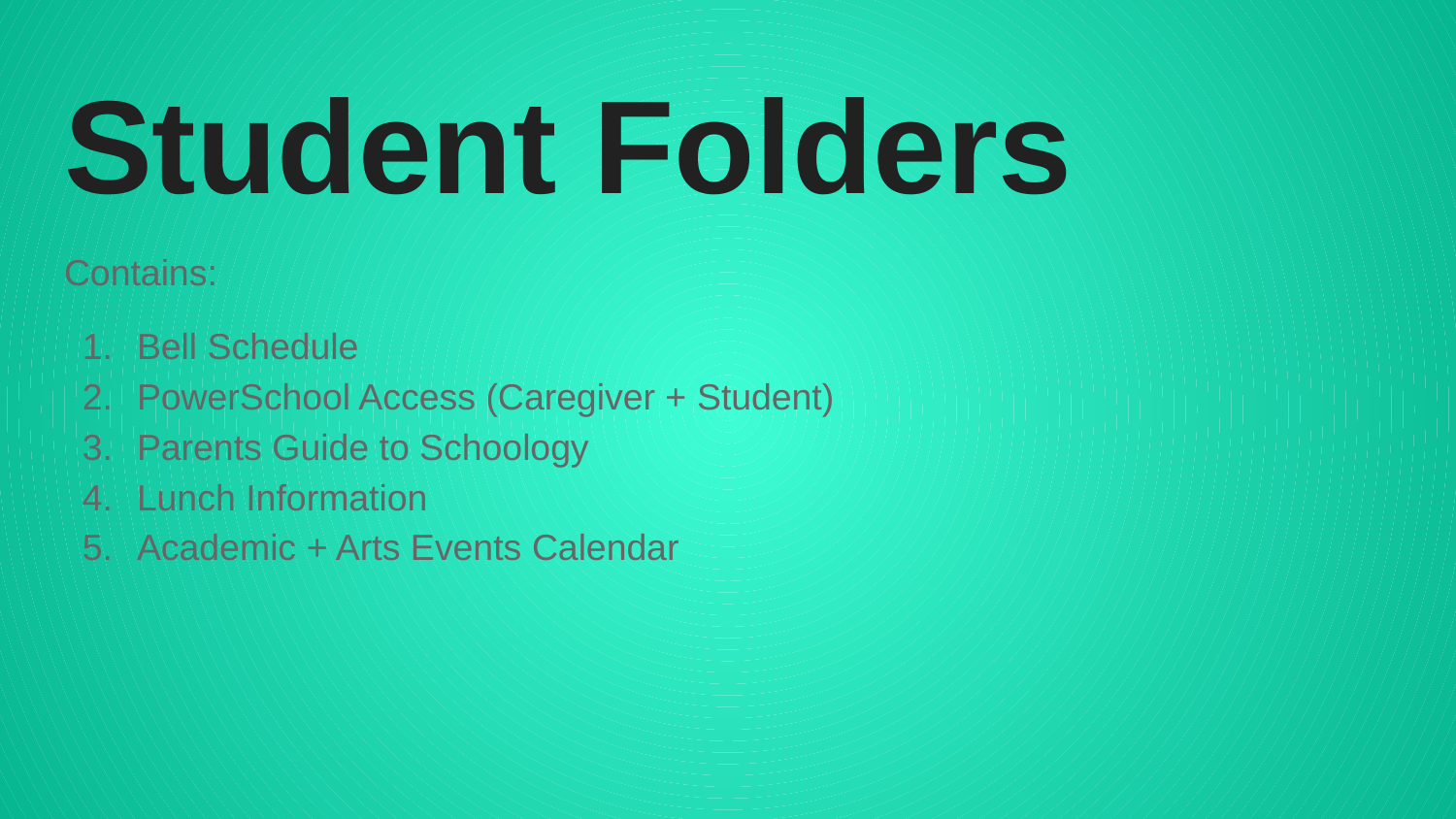

# Student Folders
Contains:
Bell Schedule
PowerSchool Access (Caregiver + Student)
Parents Guide to Schoology
Lunch Information
Academic + Arts Events Calendar